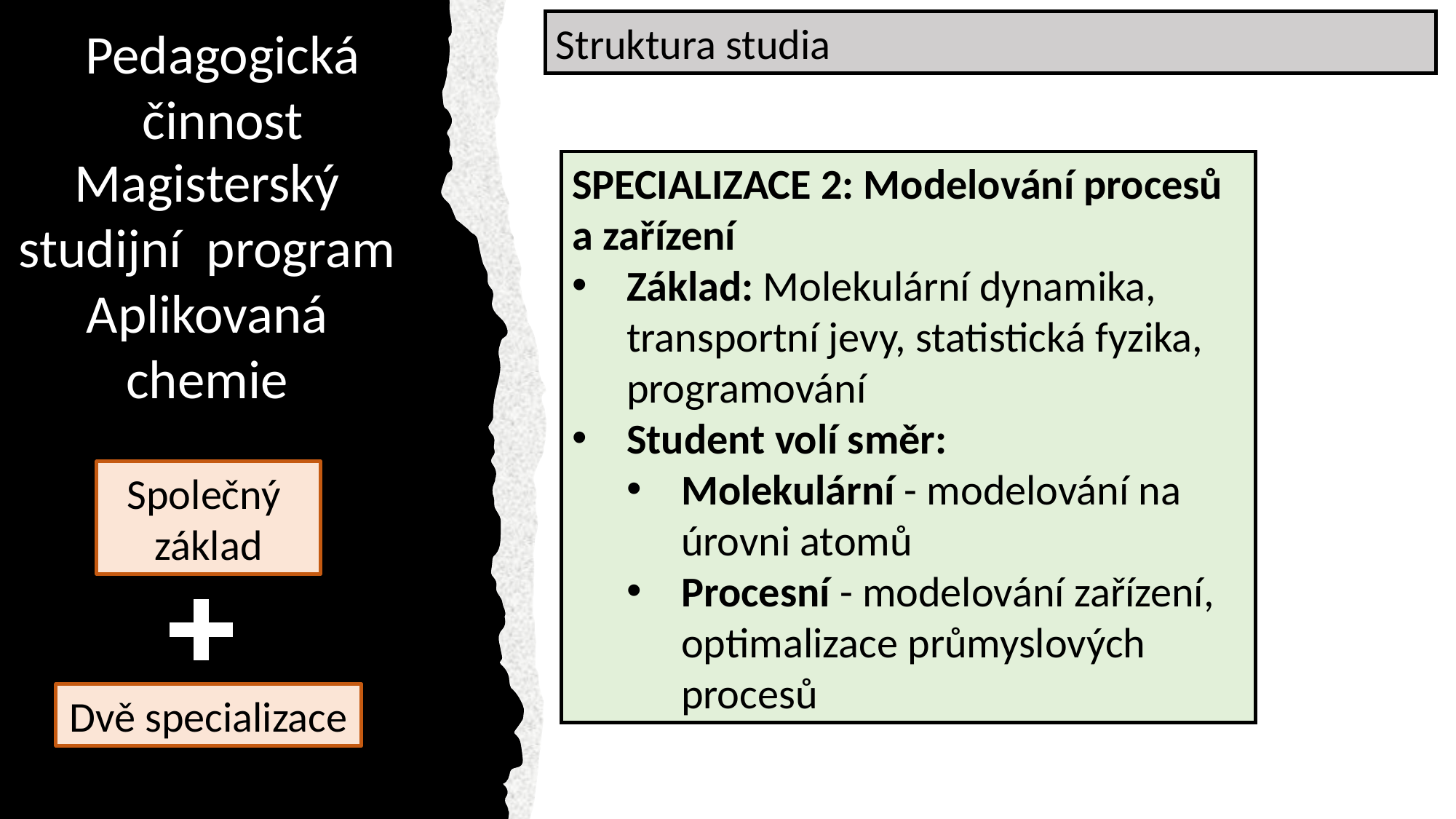

Struktura studia
Pedagogická činnost
Magisterský studijní  program Aplikovaná chemie
SPECIALIZACE 2: Modelování procesů a zařízení
Základ: Molekulární dynamika, transportní jevy, statistická fyzika, programování
Student volí směr:
Molekulární - modelování na úrovni atomů
Procesní - modelování zařízení, optimalizace průmyslových procesů
Společný
základ

Dvě specializace